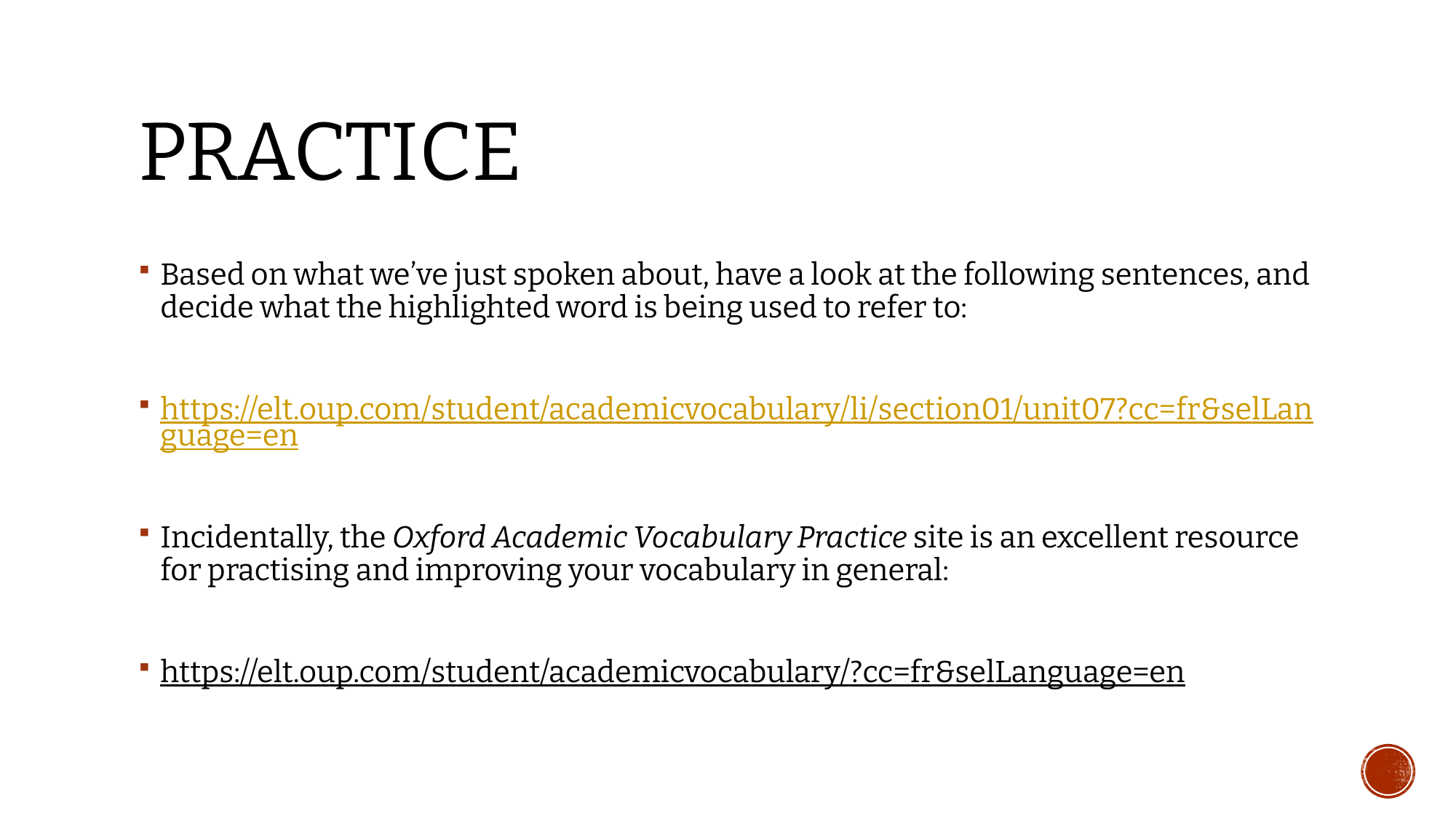

# Practice
Based on what we’ve just spoken about, have a look at the following sentences, and decide what the highlighted word is being used to refer to:

https://elt.oup.com/student/academicvocabulary/li/section01/unit07?cc=fr&selLanguage=en

Incidentally, the Oxford Academic Vocabulary Practice site is an excellent resource for practising and improving your vocabulary in general:

https://elt.oup.com/student/academicvocabulary/?cc=fr&selLanguage=en